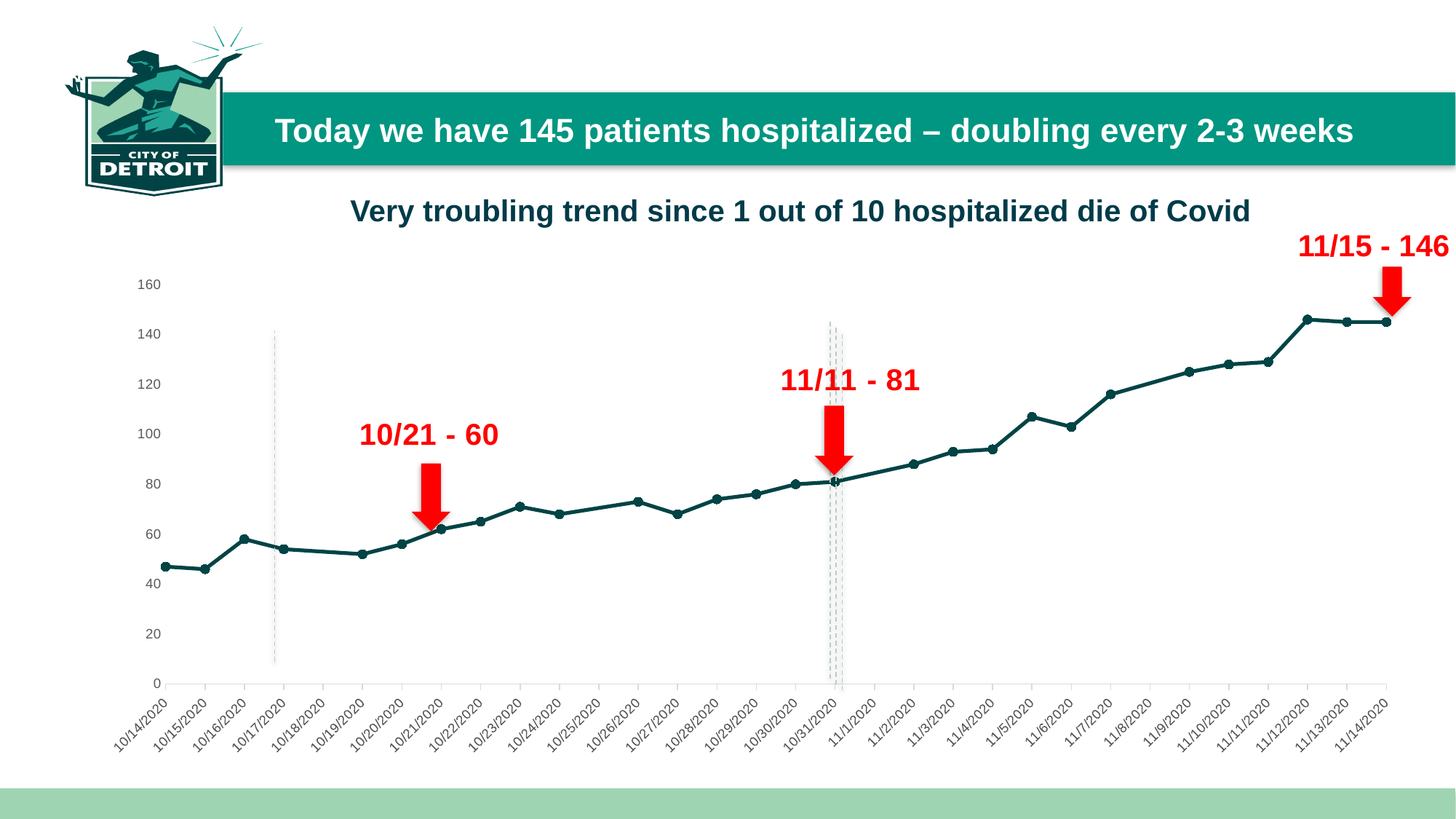

# Today we have 145 patients hospitalized – doubling every 2-3 weeks
Very troubling trend since 1 out of 10 hospitalized die of Covid
11/15 - 146

### Chart

| Category | COVID Inpatient Occupied Beds |
|---|---|
| 44118 | 47.0 |
| 44119 | 46.0 |
| 44120 | 58.0 |
| 44121 | 54.0 |
| 44123 | 52.0 |
| 44124 | 56.0 |
| 44125 | 62.0 |
| 44126 | 65.0 |
| 44127 | 71.0 |
| 44128 | 68.0 |
| 44130 | 73.0 |
| 44131 | 68.0 |
| 44132 | 74.0 |
| 44133 | 76.0 |
| 44134 | 80.0 |
| 44135 | 81.0 |
| 44137 | 88.0 |
| 44138 | 93.0 |
| 44139 | 94.0 |
| 44140 | 107.0 |
| 44141 | 103.0 |
| 44142 | 116.0 |
| 44144 | 125.0 |
| 44145 | 128.0 |
| 44146 | 129.0 |
| 44147 | 146.0 |
| 44148 | 145.0 |
| 44149 | 145.0 |